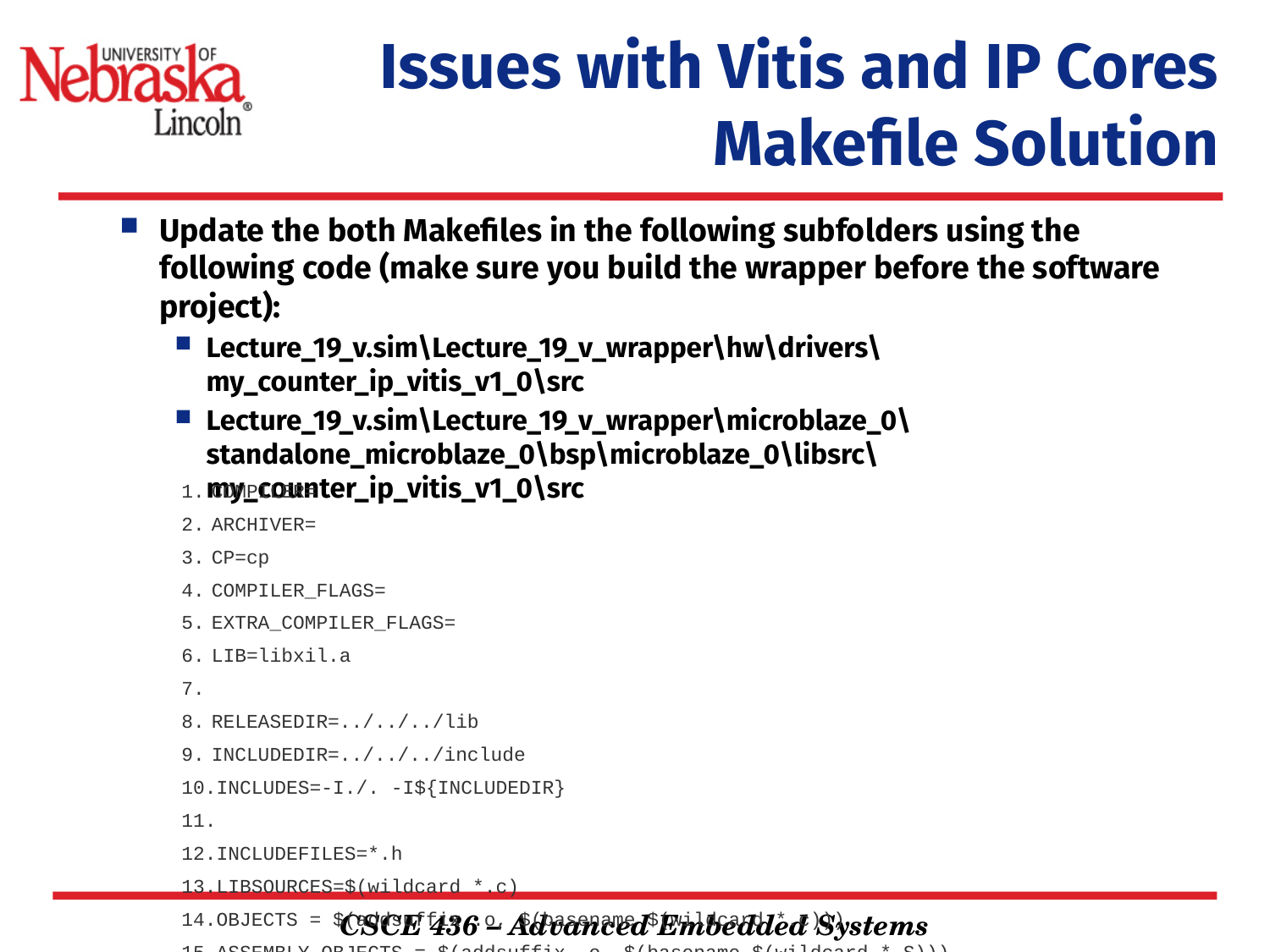

# Issues with Vitis and IP Cores Makefile Solution
Update the both Makefiles in the following subfolders using the following code (make sure you build the wrapper before the software project):
Lecture_19_v.sim\Lecture_19_v_wrapper\hw\drivers\my_counter_ip_vitis_v1_0\src
Lecture_19_v.sim\Lecture_19_v_wrapper\microblaze_0\standalone_microblaze_0\bsp\microblaze_0\libsrc\my_counter_ip_vitis_v1_0\src
COMPILER=
ARCHIVER=
CP=cp
COMPILER_FLAGS=
EXTRA_COMPILER_FLAGS=
LIB=libxil.a

RELEASEDIR=../../../lib
INCLUDEDIR=../../../include
INCLUDES=-I./. -I${INCLUDEDIR}

INCLUDEFILES=*.h
LIBSOURCES=$(wildcard *.c)
OBJECTS = $(addsuffix .o, $(basename $(wildcard *.c)))
ASSEMBLY_OBJECTS = $(addsuffix .o, $(basename $(wildcard *.S)))

libs:
echo "Compiling simple_adder..."
$(COMPILER) $(COMPILER_FLAGS) $(EXTRA_COMPILER_FLAGS) $(INCLUDES) $(LIBSOURCES)
$(ARCHIVER) -r ${RELEASEDIR}/${LIB} ${OBJECTS} ${ASSEMBLY_OBJECTS}
make clean

include:
${CP} $(INCLUDEFILES) $(INCLUDEDIR)

clean:
rm -rf ${OBJECTS} ${ASSEMBLY_OBJECTS}